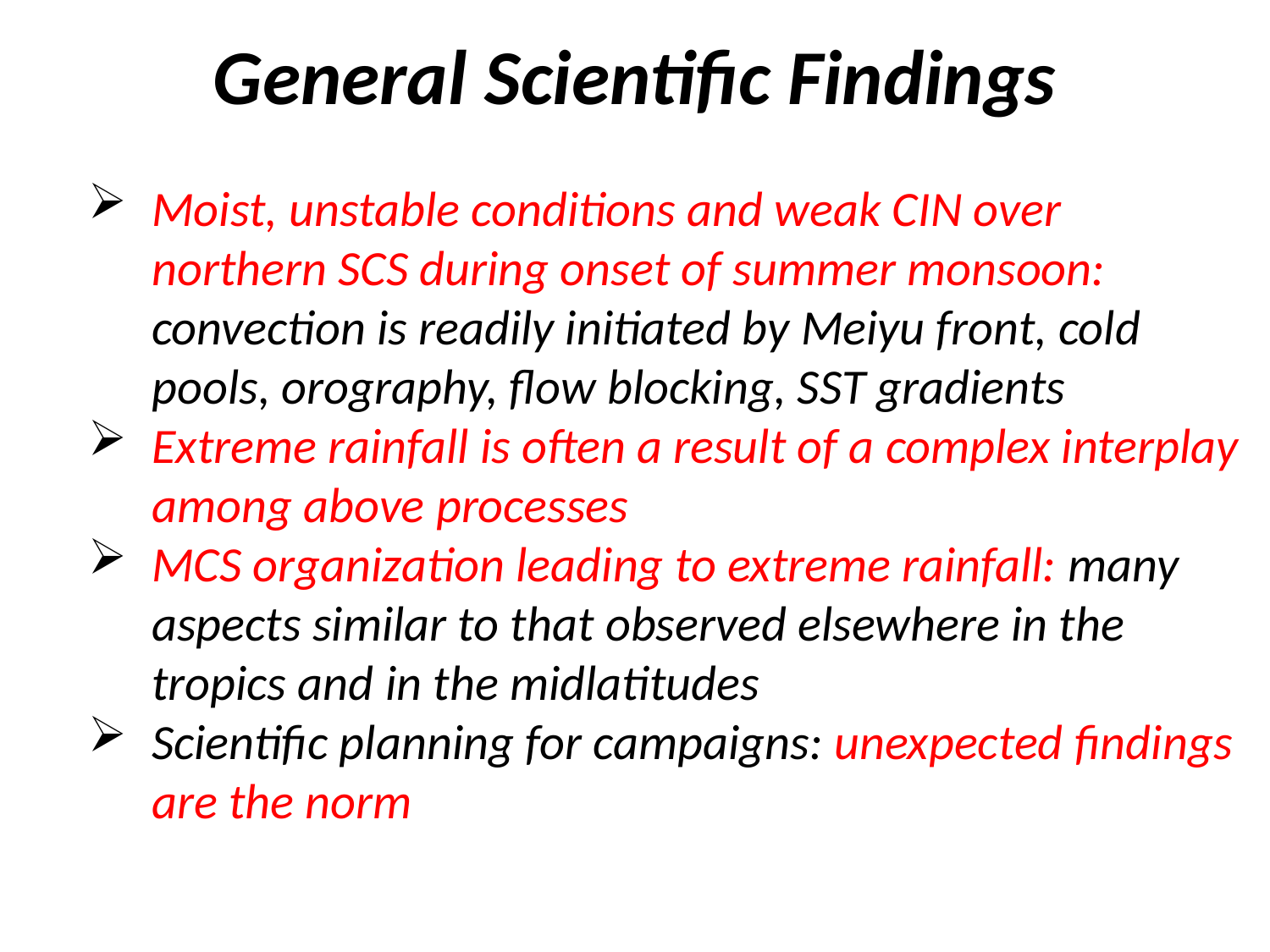

# General Scientific Findings
Moist, unstable conditions and weak CIN over northern SCS during onset of summer monsoon: convection is readily initiated by Meiyu front, cold pools, orography, flow blocking, SST gradients
Extreme rainfall is often a result of a complex interplay among above processes
MCS organization leading to extreme rainfall: many aspects similar to that observed elsewhere in the tropics and in the midlatitudes
Scientific planning for campaigns: unexpected findings are the norm